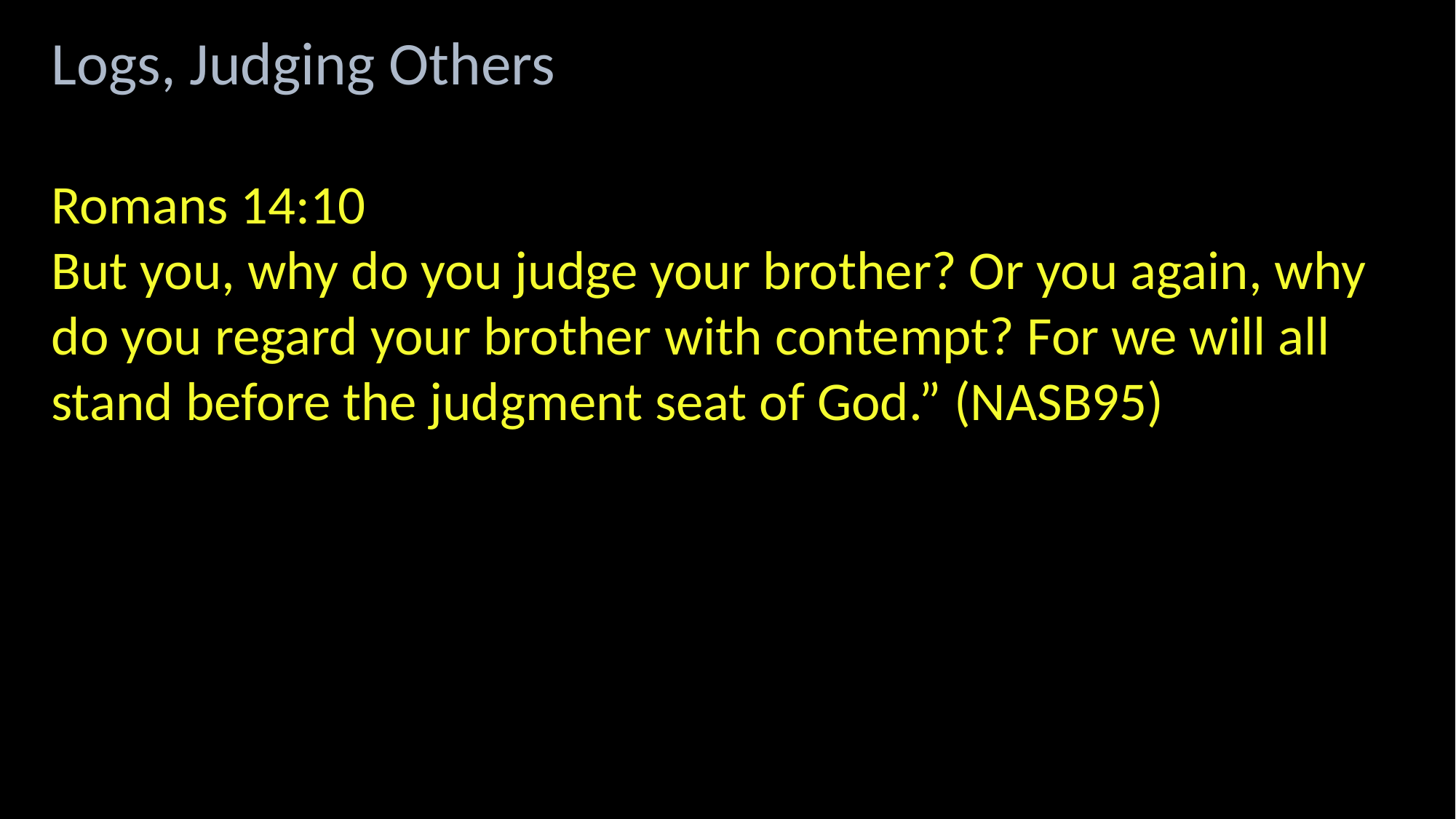

Logs, Judging Others

Romans 14:10
But you, why do you judge your brother? Or you again, why do you regard your brother with contempt? For we will all stand before the judgment seat of God.” (NASB95)